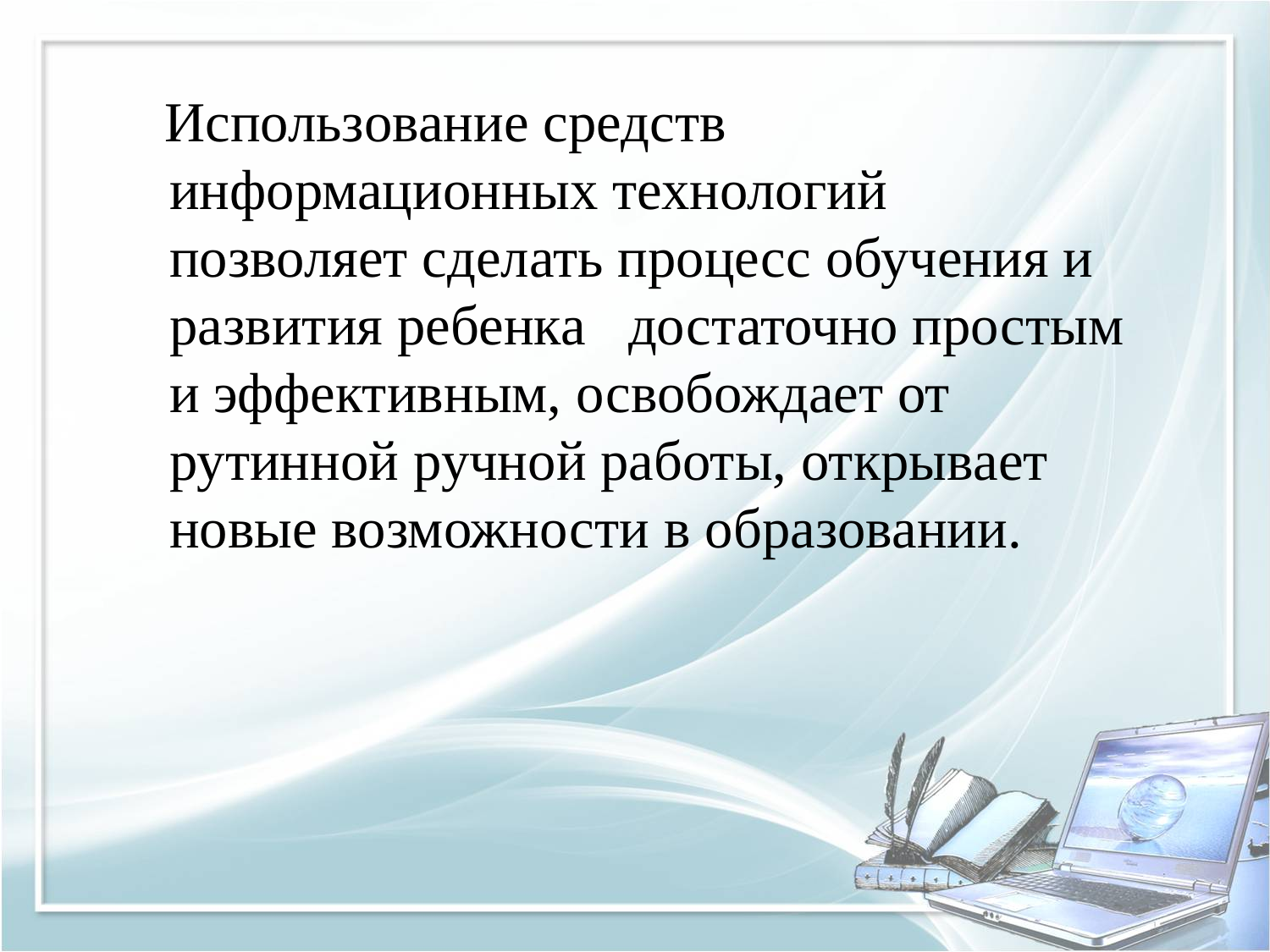

Использование средств информационных технологий позволяет сделать процесс обучения и развития ребенка   достаточно простым и эффективным, освобождает от рутинной ручной работы, открывает новые возможности в образовании.